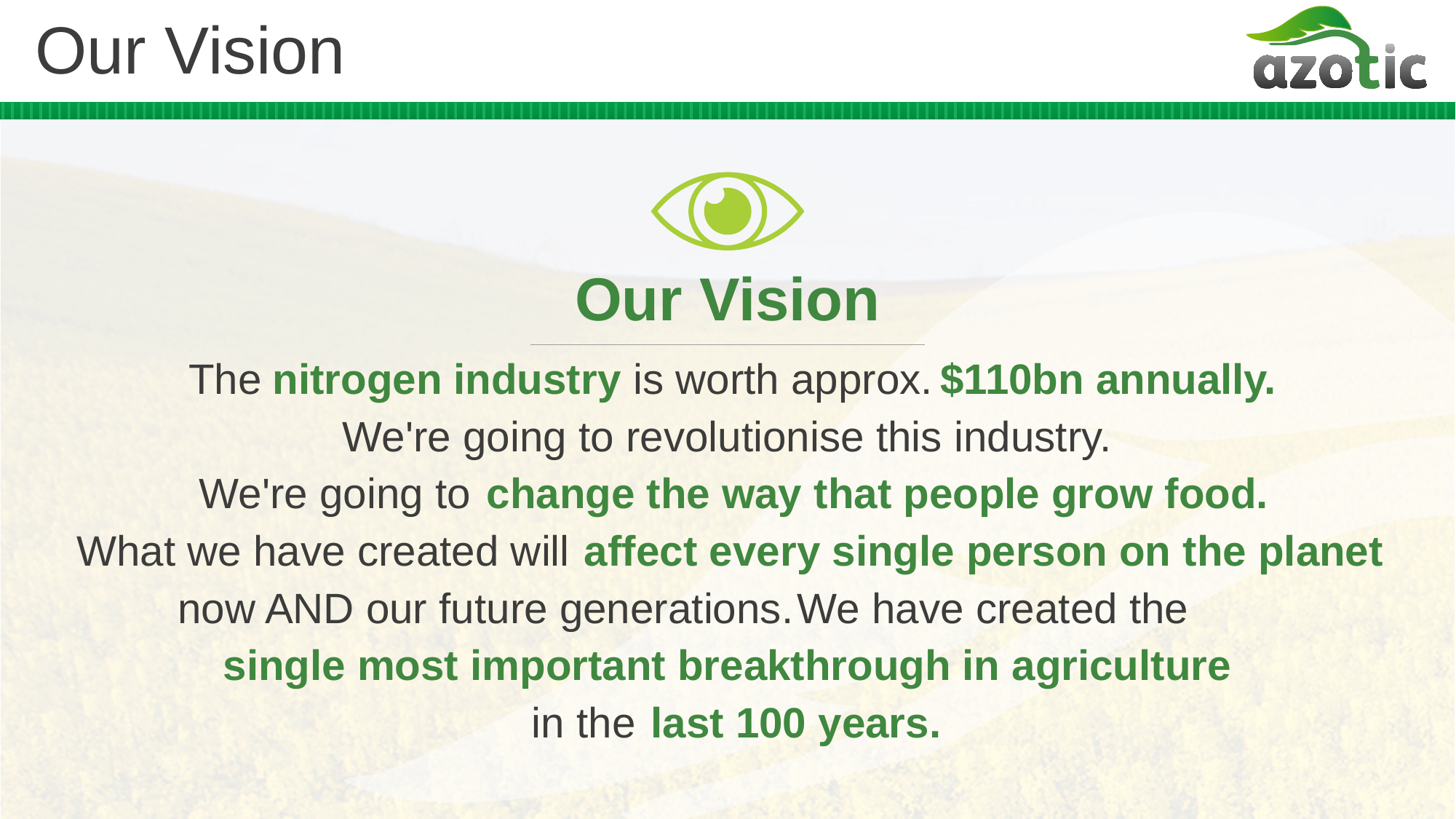

# Our Vision

Our Vision
The
nitrogen industry
is worth approx.
$110bn annually.
We're going to revolutionise this industry.
We're going to
change the way that people grow food.
What we have created will
affect every single person on the planet
now AND our future generations.
We have created the
single most important breakthrough in agriculture
in the
last 100 years.